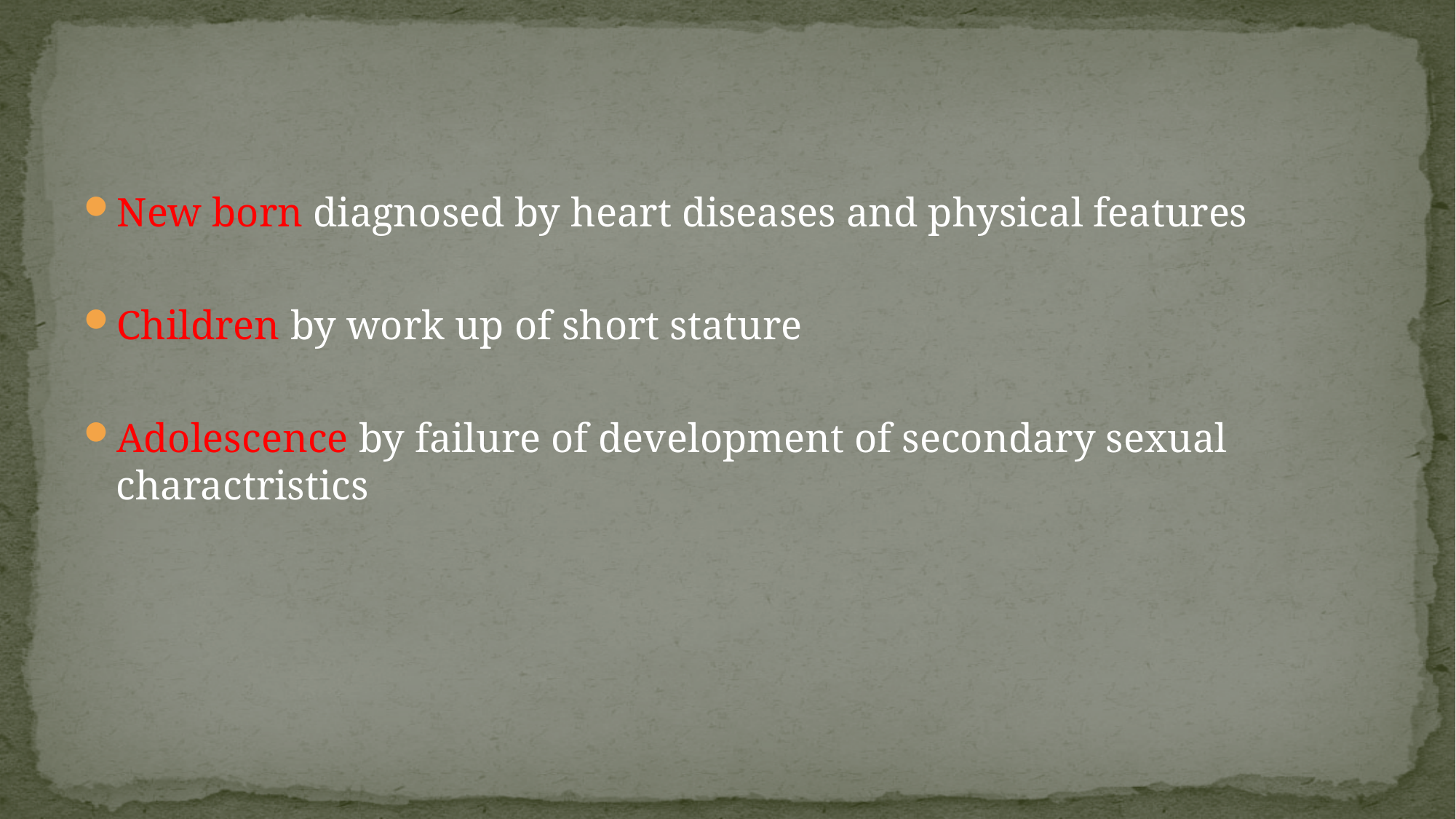

#
New born diagnosed by heart diseases and physical features

Children by work up of short stature

Adolescence by failure of development of secondary sexual charactristics